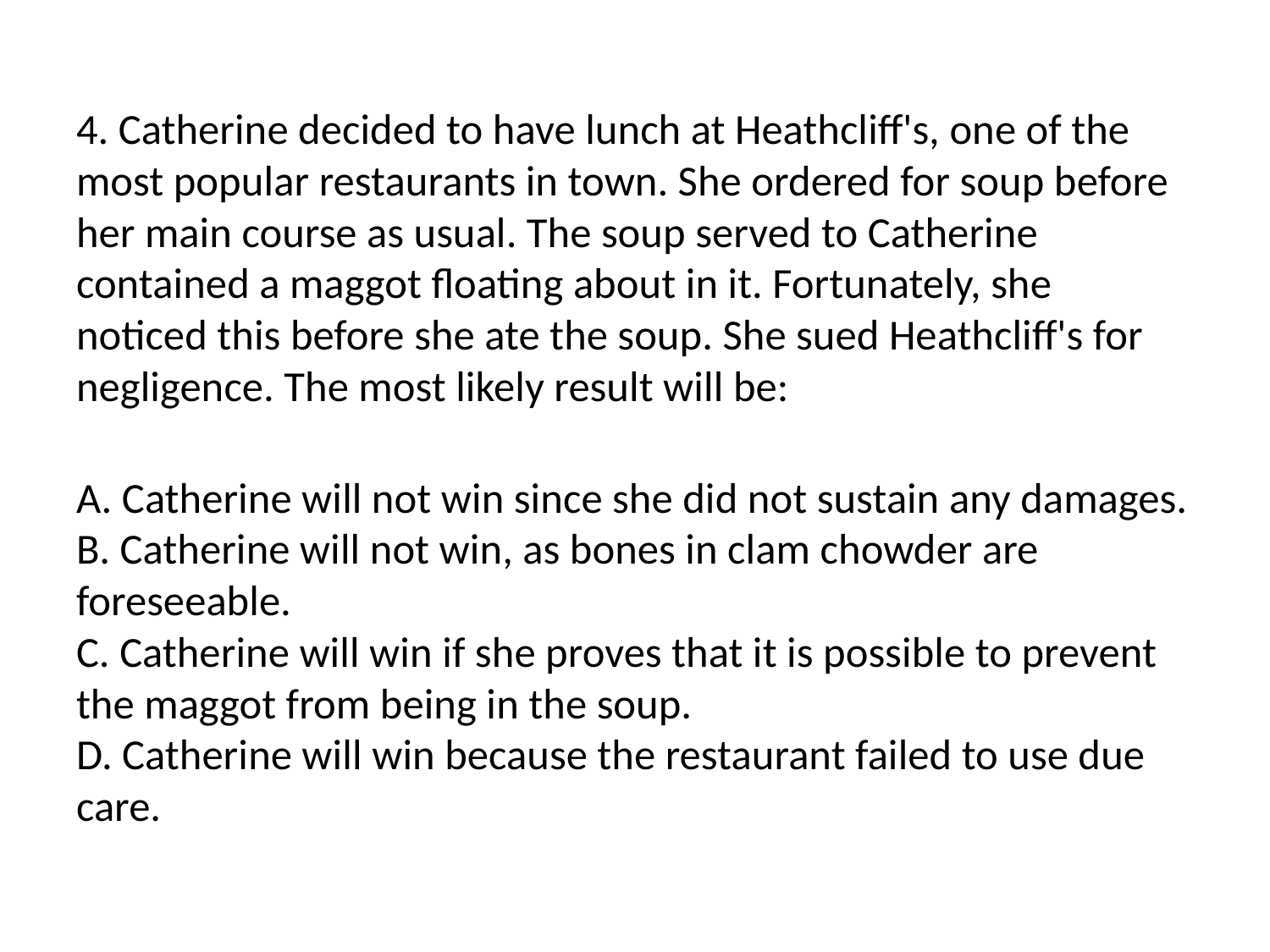

4. Catherine decided to have lunch at Heathcliff's, one of the most popular restaurants in town. She ordered for soup before her main course as usual. The soup served to Catherine contained a maggot floating about in it. Fortunately, she noticed this before she ate the soup. She sued Heathcliff's for negligence. The most likely result will be:
A. Catherine will not win since she did not sustain any damages.
B. Catherine will not win, as bones in clam chowder are foreseeable.
C. Catherine will win if she proves that it is possible to prevent the maggot from being in the soup.
D. Catherine will win because the restaurant failed to use due care.